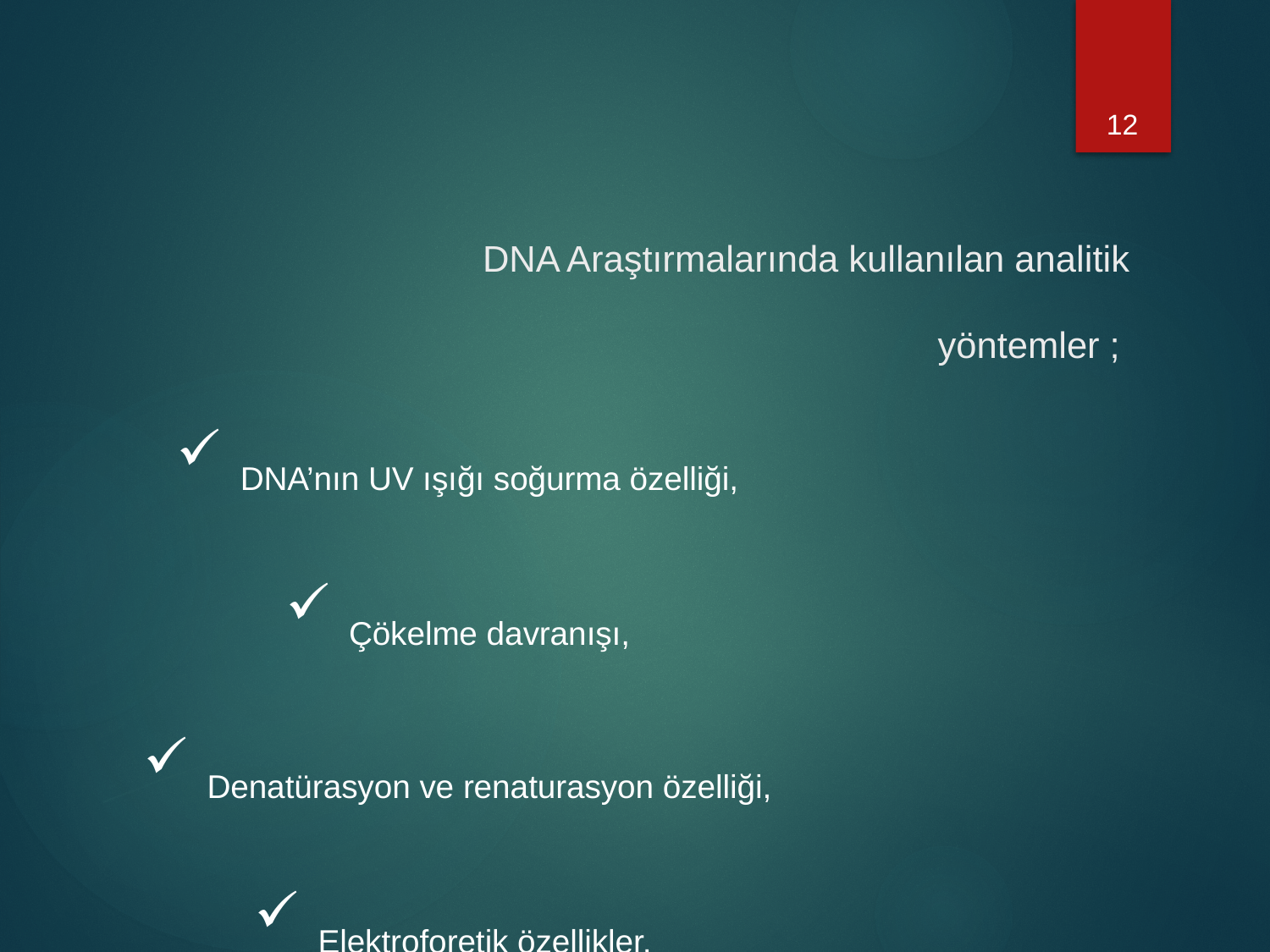

12
DNA Araştırmalarında kullanılan analitik yöntemler ;
DNA’nın UV ışığı soğurma özelliği,

Çökelme davranışı,

Denatürasyon ve renaturasyon özelliği,

Elektroforetik özellikler,